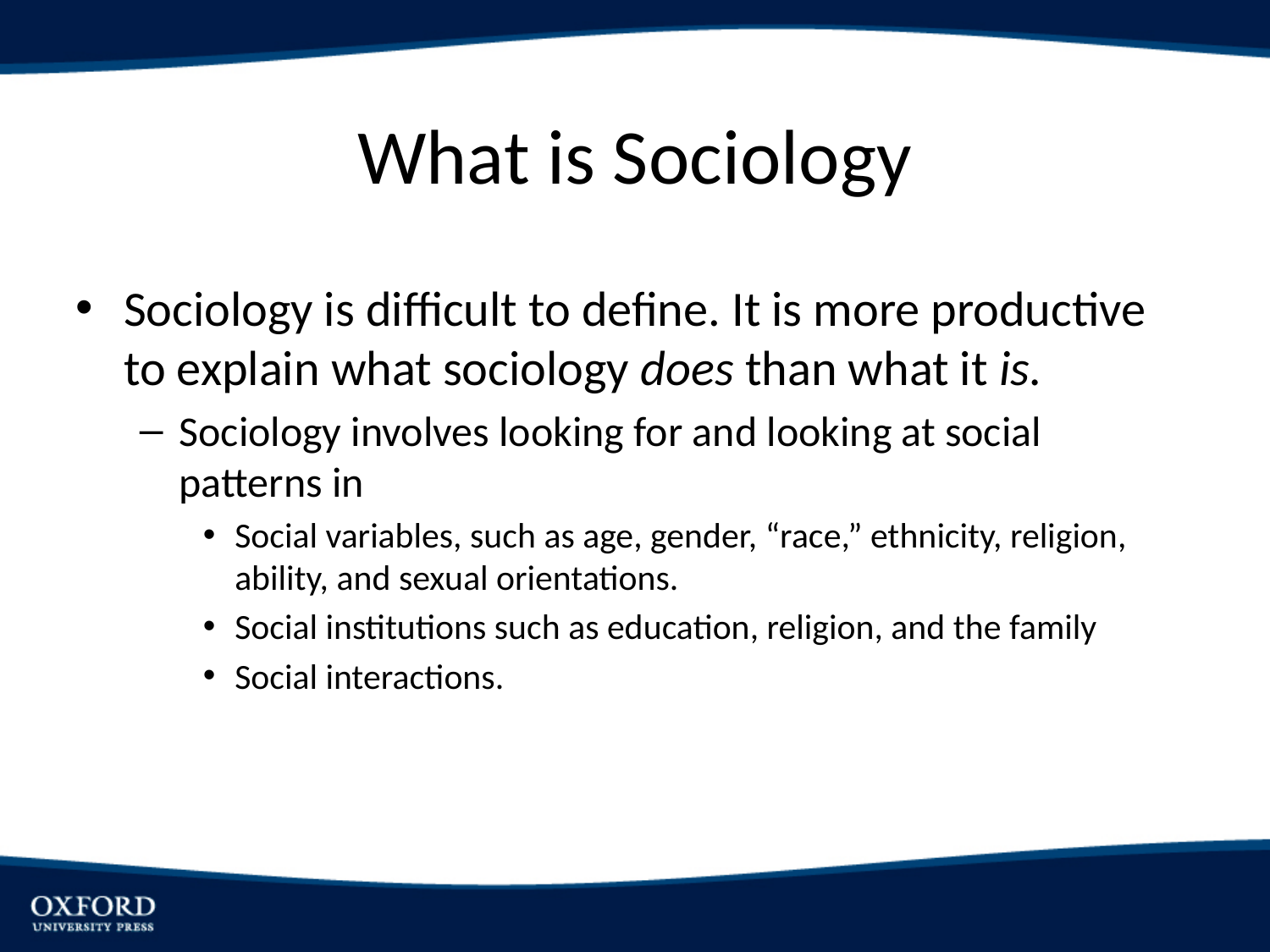

# What is Sociology
Sociology is difficult to define. It is more productive to explain what sociology does than what it is.
Sociology involves looking for and looking at social patterns in
Social variables, such as age, gender, “race,” ethnicity, religion, ability, and sexual orientations.
Social institutions such as education, religion, and the family
Social interactions.